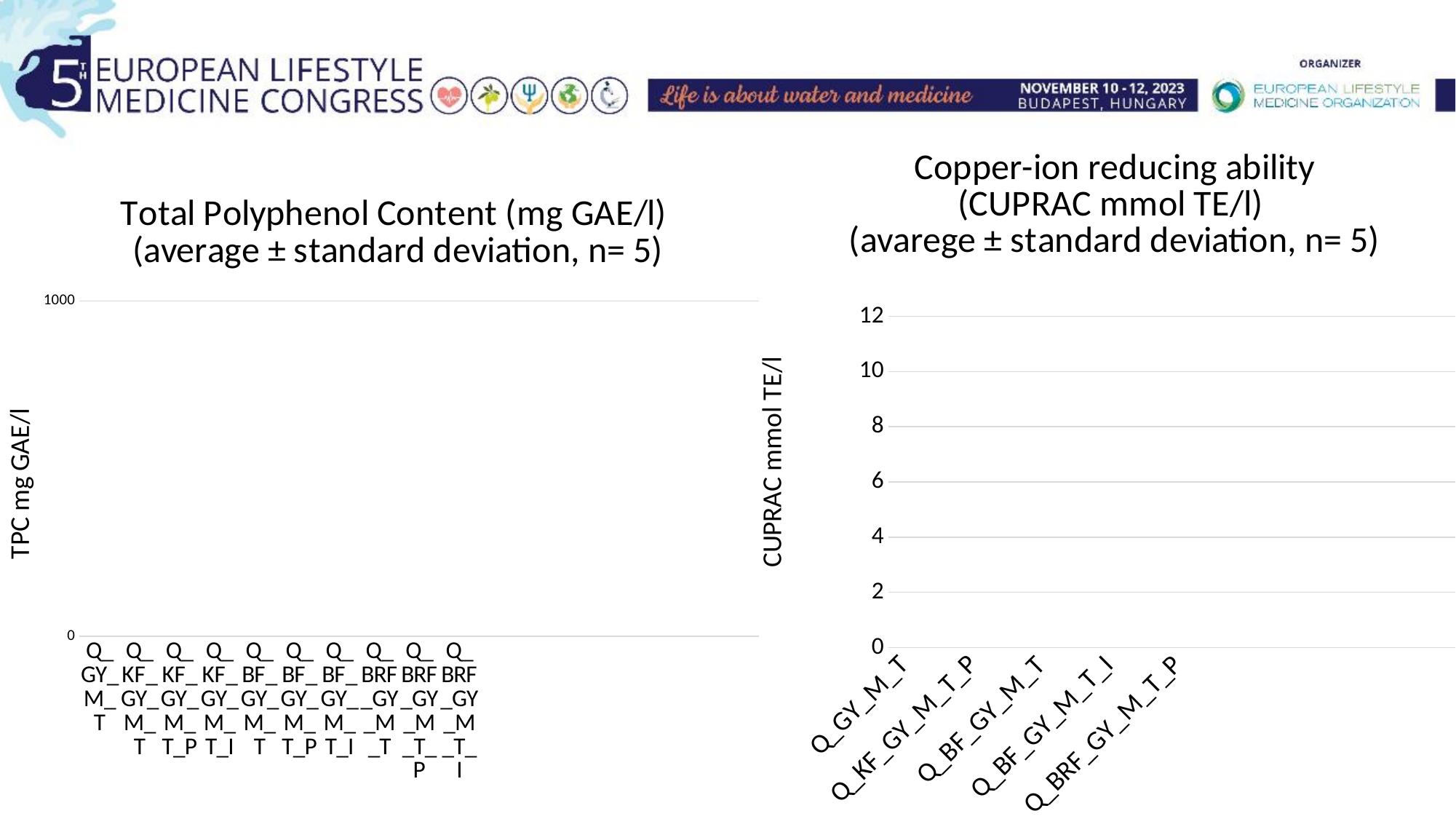

Kjeldahl determination of raw protein content
Protein content (%) = f x (V-Vv) x 0,001401 x K x 100

### Chart:  Copper-ion reducing ability
(CUPRAC mmol TE/l)
(avarege ± standard deviation, n= 5)

| Category | Átlag TPC mg GAE/l |
|---|---|
| Q_GY_M_T | 6.203576341127923 |
| Q_KF_GY_M_T | 6.973865199449793 |
| Q_KF_GY_M_T_P | 7.602672430732953 |
| Q_KF_GY_M_T_I | 6.40007860090391 |
| Q_BF_GY_M_T | 7.827667518176459 |
| Q_BF_GY_M_T_P | 8.251129887993711 |
| Q_BF_GY_M_T_I | 7.046571035566909 |
| Q_BRF_GY_M_T | 7.241108272745137 |
| Q_BRF_GY_M_T_P | 7.7323639221851055 |
| Q_BRF_GY_M_T_I | 8.062487718608763 |

### Chart: Total Polyphenol Content (mg GAE/l)
(average ± standard deviation, n= 5)

| Category | Átlag TPC mg GAE/l |
|---|---|
| Q_GY_M_T | 2373.8181818181815 |
| Q_KF_GY_M_T | 2517.8181818181815 |
| Q_KF_GY_M_T_P | 2842.1818181818185 |
| Q_KF_GY_M_T_I | 2905.454545454546 |
| Q_BF_GY_M_T | 2904.7272727272725 |
| Q_BF_GY_M_T_P | 2952.727272727273 |
| Q_BF_GY_M_T_I | 3326.5454545454545 |
| Q_BRF_GY_M_T | 3534.5454545454545 |
| Q_BRF_GY_M_T_P | 3968.0 |
| Q_BRF_GY_M_T_I | 4148.363636363636 |